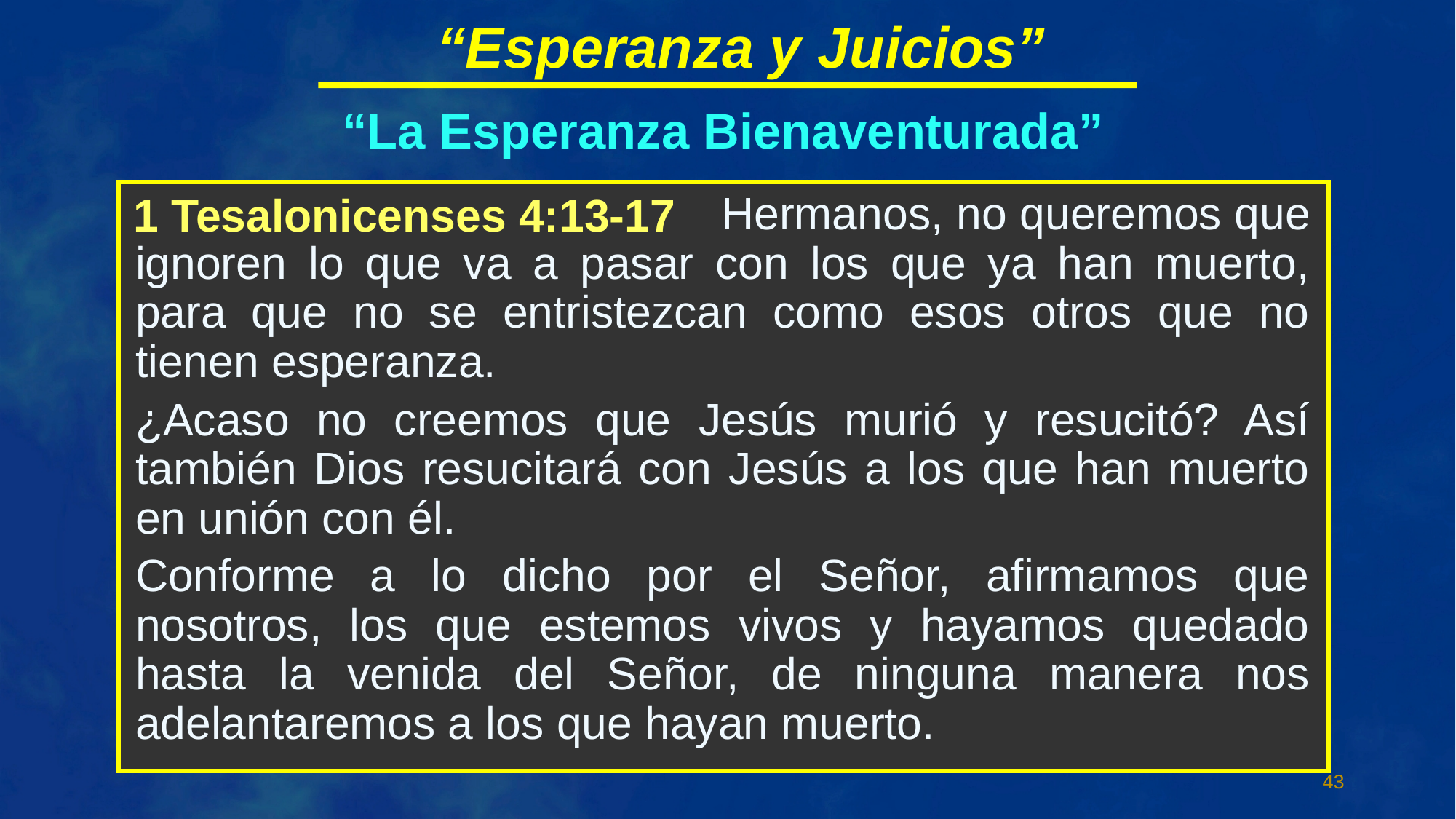

“Esperanza y Juicios”

“La Esperanza Bienaventurada”
1 Tesalonicenses 4:13-17
                                             Hermanos, no queremos que ignoren lo que va a pasar con los que ya han muerto, para que no se entristezcan como esos otros que no tienen esperanza.
¿Acaso no creemos que Jesús murió y resucitó? Así también Dios resucitará con Jesús a los que han muerto en unión con él.
Conforme a lo dicho por el Señor, afirmamos que nosotros, los que estemos vivos y hayamos quedado hasta la venida del Señor, de ninguna manera nos adelantaremos a los que hayan muerto.